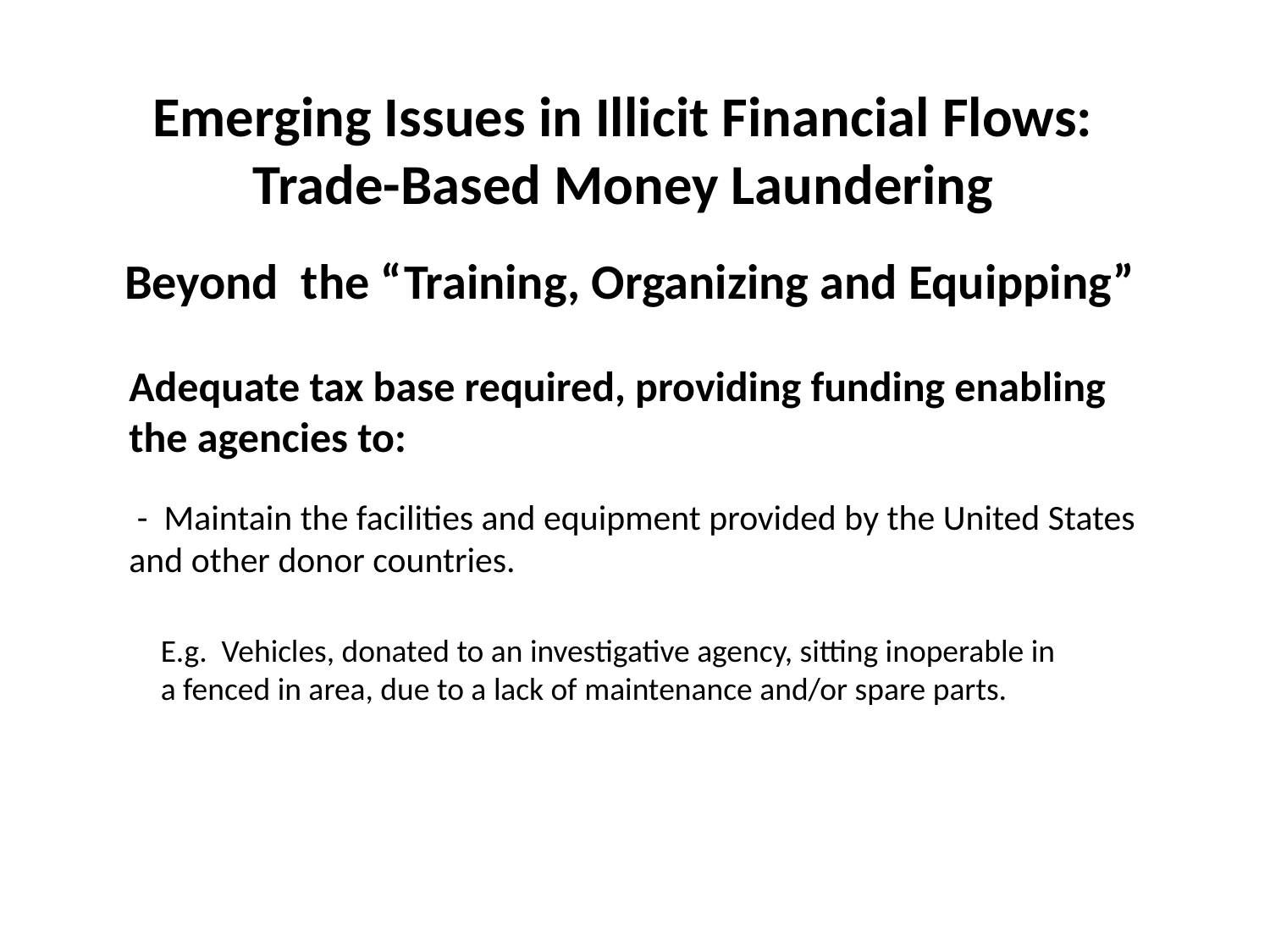

Emerging Issues in Illicit Financial Flows:
Trade-Based Money Laundering
Beyond  the “Training, Organizing and Equipping”
# Adequate tax base required, providing funding enabling the agencies to: -  Maintain the facilities and equipment provided by the United States and other donor countries.
E.g.  Vehicles, donated to an investigative agency, sitting inoperable in a fenced in area, due to a lack of maintenance and/or spare parts.